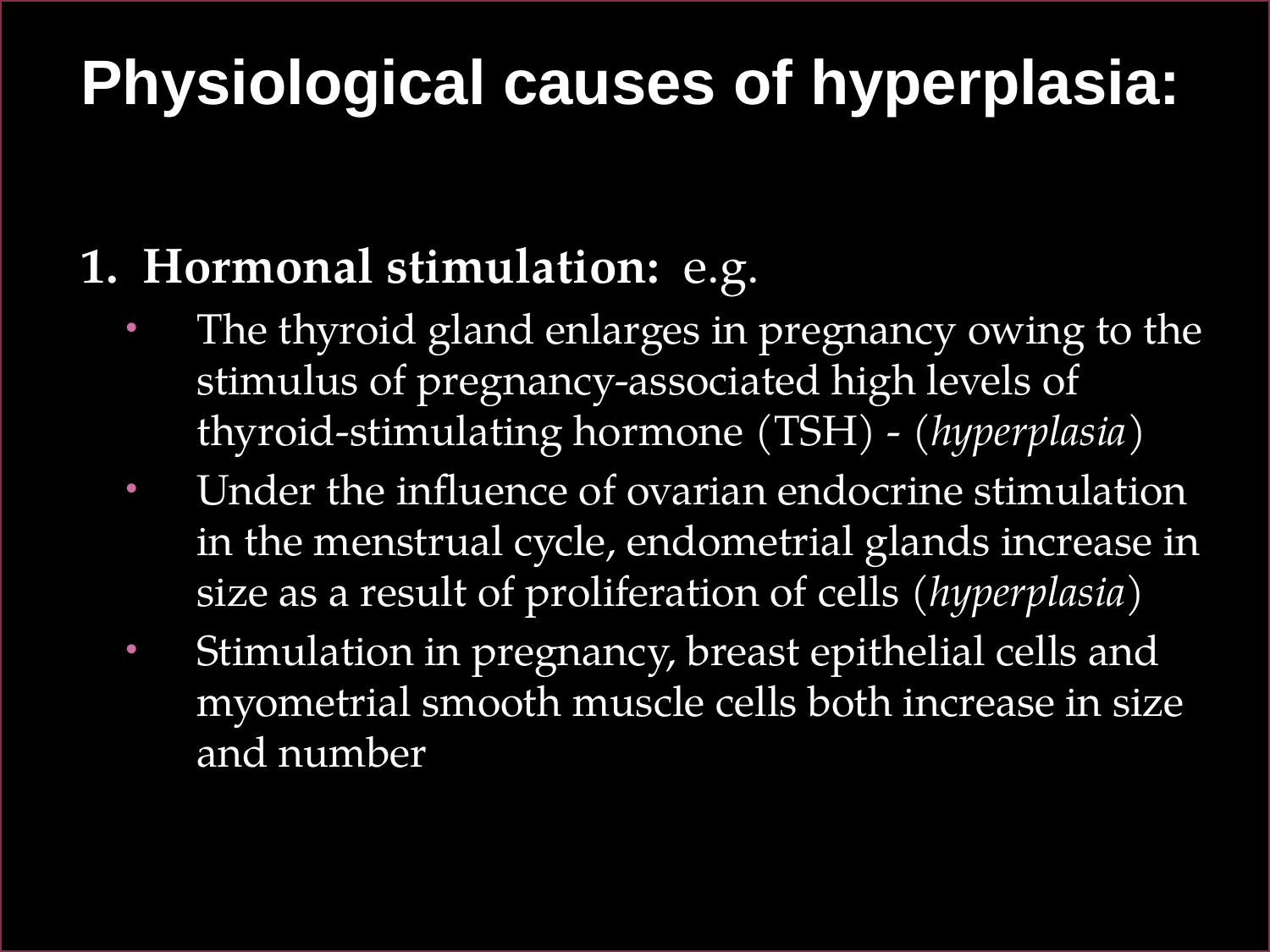

# Physiological causes of hyperplasia:

1.  Hormonal stimulation:  e.g.
The thyroid gland enlarges in pregnancy owing to the stimulus of pregnancy-associated high levels of thyroid-stimulating hormone (TSH) - (hyperplasia)
Under the influence of ovarian endocrine stimulation in the menstrual cycle, endometrial glands increase in size as a result of proliferation of cells (hyperplasia)
Stimulation in pregnancy, breast epithelial cells and myometrial smooth muscle cells both increase in size and number